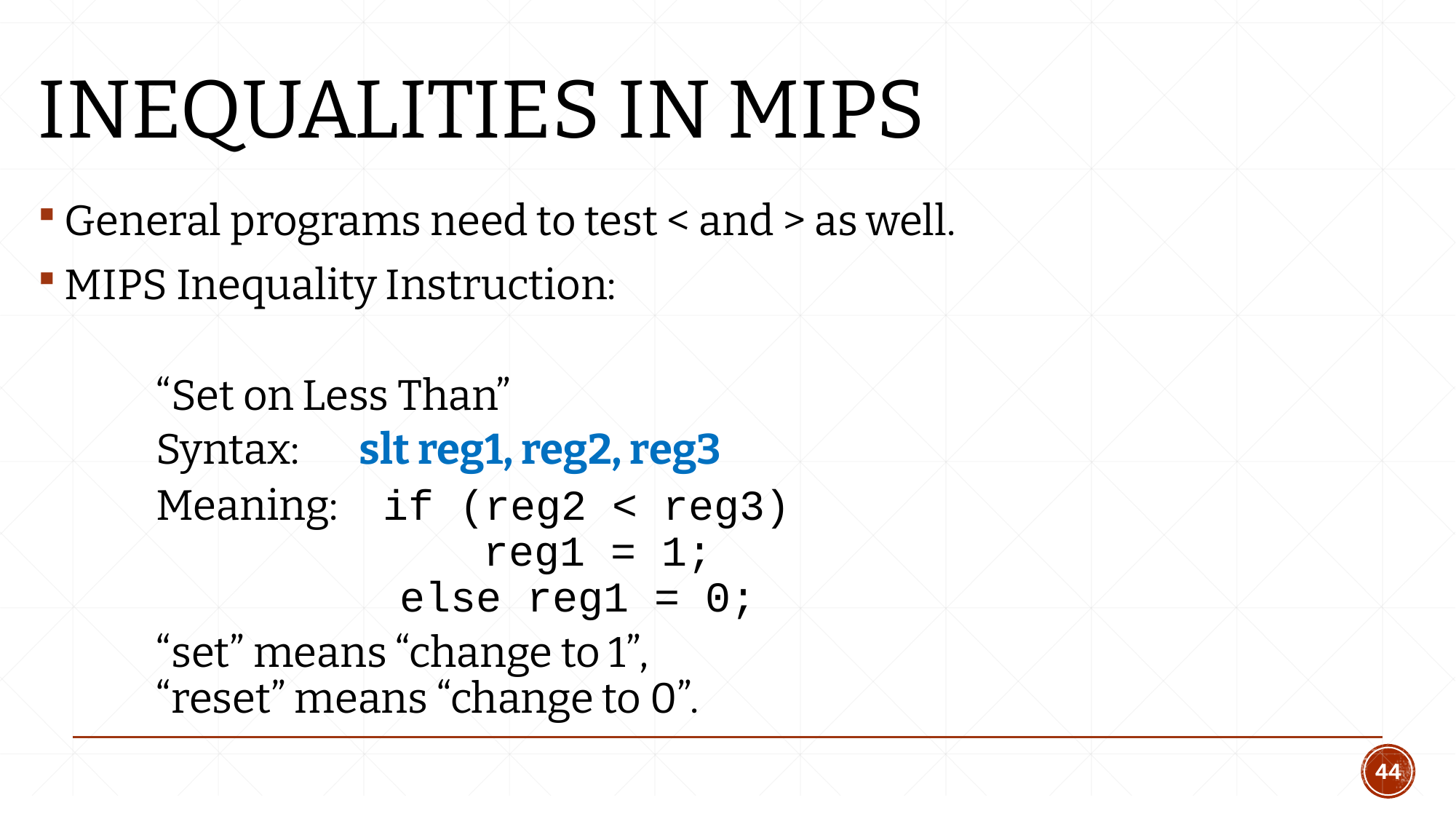

# Inequalities in MIPS
 General programs need to test < and > as well.
 MIPS Inequality Instruction:

	“Set on Less Than”
	Syntax:       slt reg1, reg2, reg3
	Meaning:	 if (reg2 < reg3)
				reg1 = 1;
			 else reg1 = 0;
	“set” means “change to 1”,
	“reset” means “change to 0”.
44